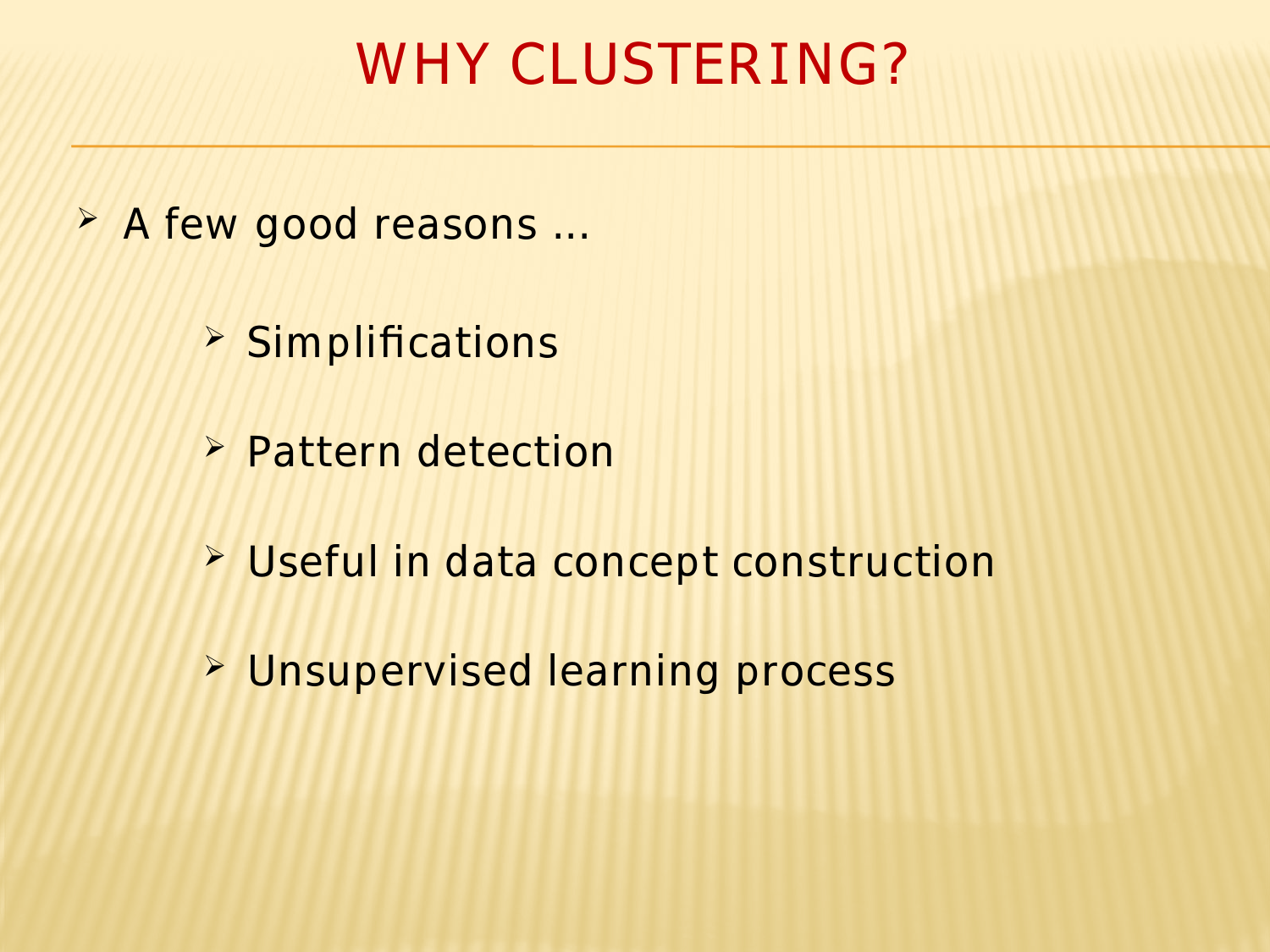

# Why clustering?
A few good reasons ...

 Simplifications

 Pattern detection

 Useful in data concept construction

 Unsupervised learning process